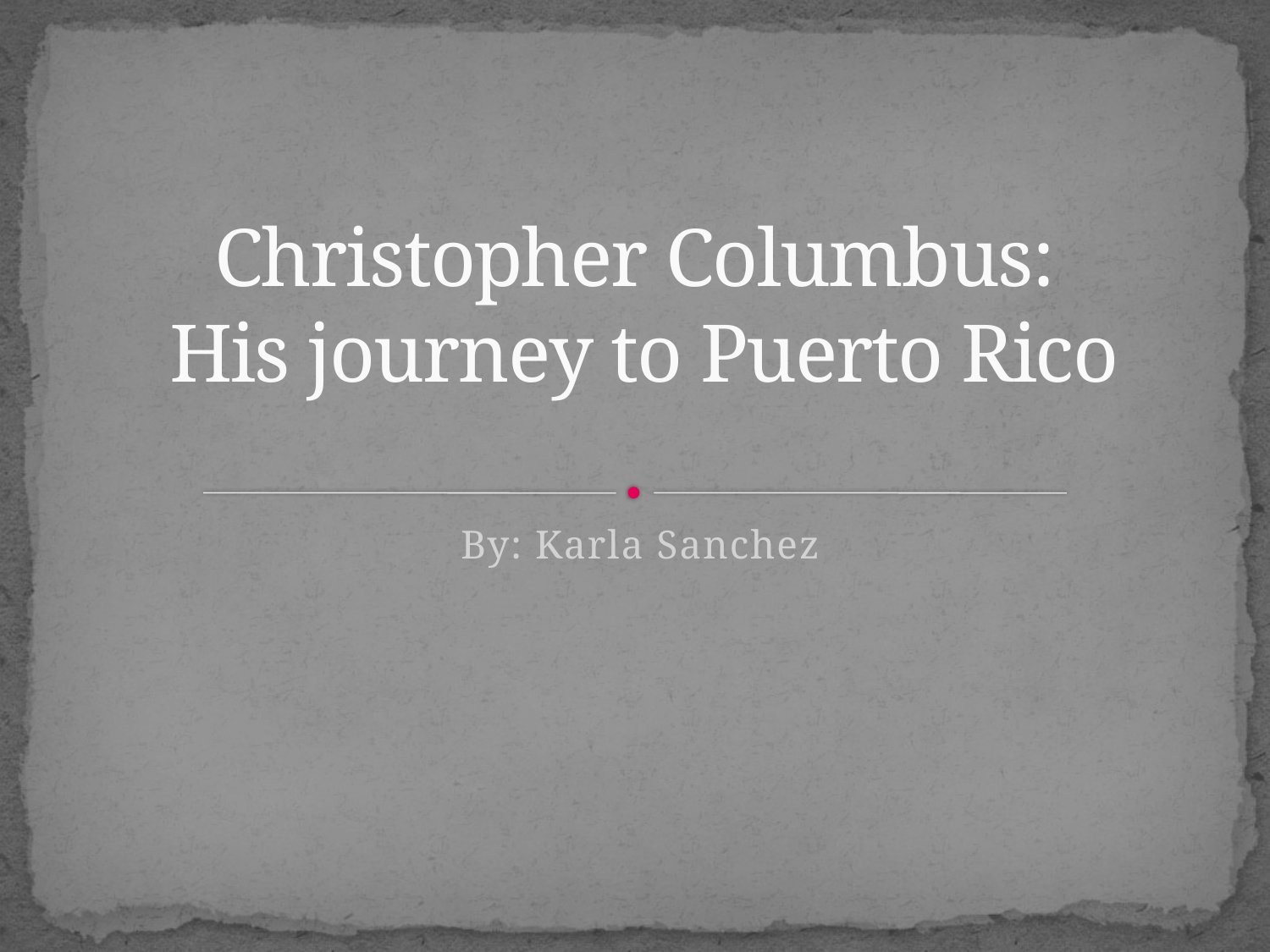

# Christopher Columbus: His journey to Puerto Rico
By: Karla Sanchez